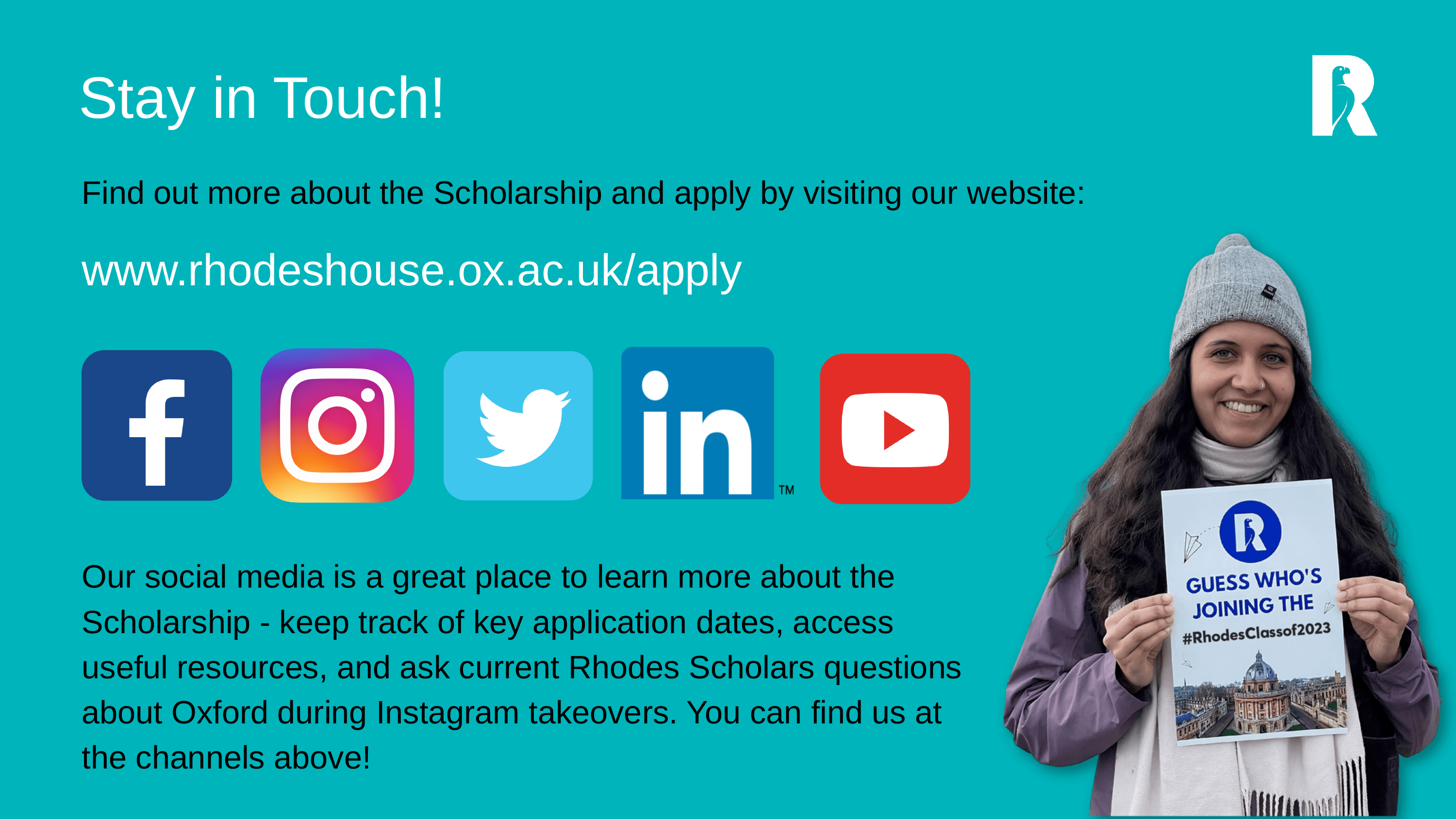

Stay in Touch!

Find out more about the Scholarship and apply by visiting our website:

www.rhodeshouse.ox.ac.uk/apply

Our social media is a great place to learn more about the Scholarship - keep track of key application dates, access useful resources, and ask current Rhodes Scholars questions about Oxford during Instagram takeovers. You can find us at the channels above!